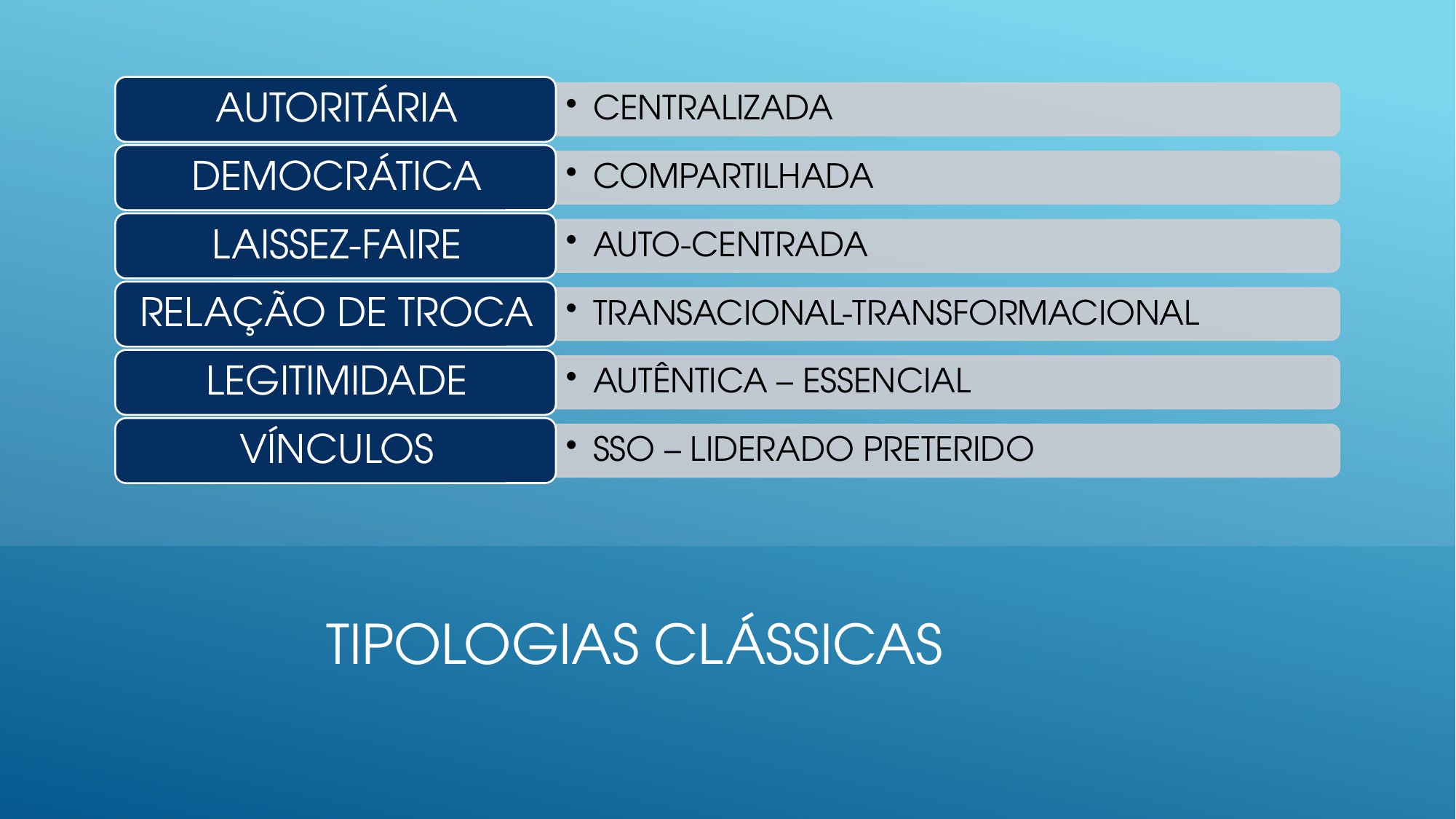

CENTRALIZADA
AUTORITÁRIA
COMPARTILHADA
DEMOCRÁTICA
AUTO-CENTRADA
LAISSEZ-FAIRE
TRANSACIONAL-TRANSFORMACIONAL
RELAÇÃO DE TROCA
AUTÊNTICA – ESSENCIAL
LEGITIMIDADE
SSO – LIDERADO PRETERIDO
VÍNCULOS
# Tipologias Clássicas